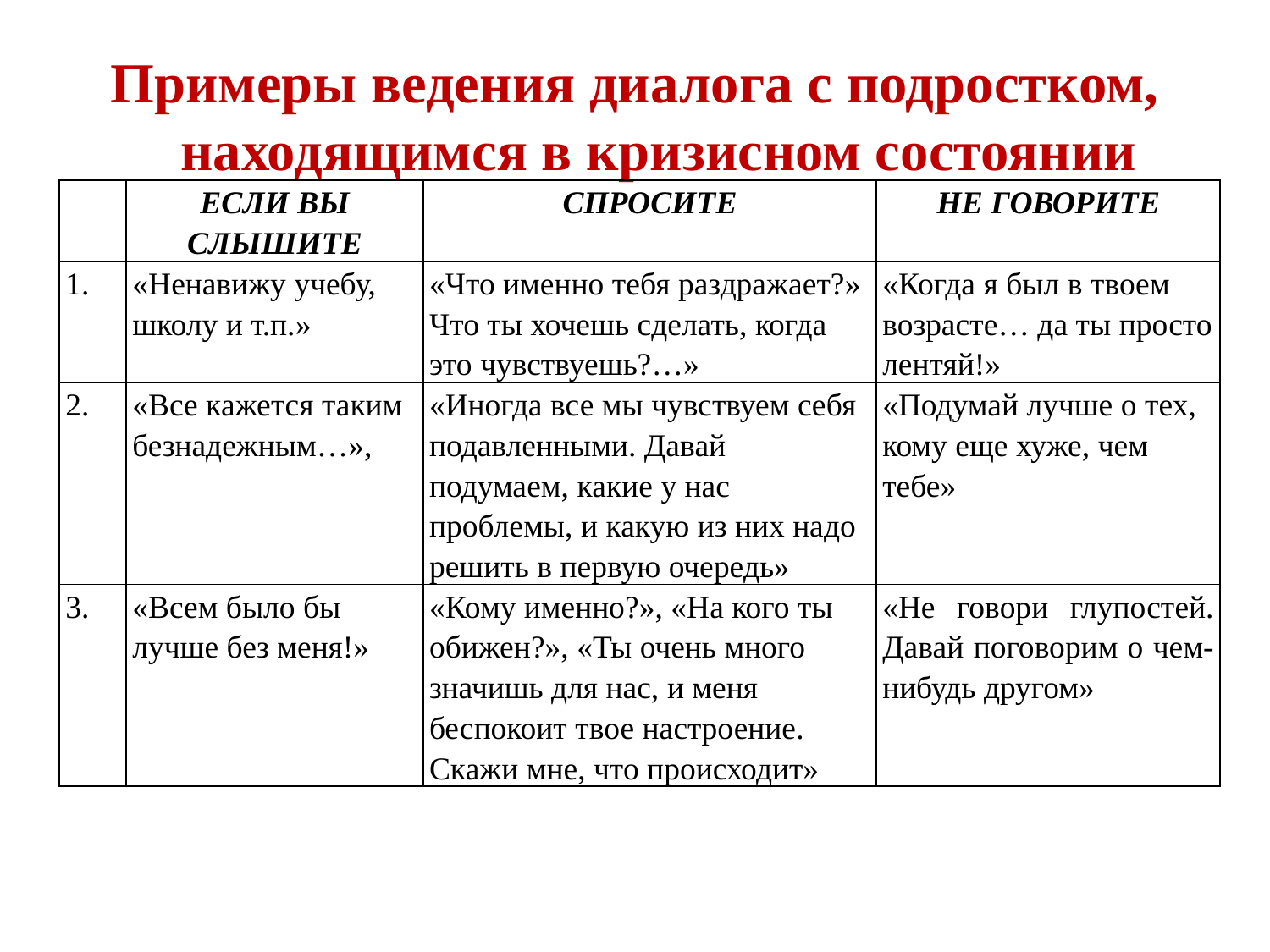

Примеры ведения диалога с подростком, находящимся в кризисном состоянии

|  | ЕСЛИ ВЫ СЛЫШИТЕ | СПРОСИТЕ | НЕ ГОВОРИТЕ |
| --- | --- | --- | --- |
| 1. | «Ненавижу учебу, школу и т.п.» | «Что именно тебя раздражает?» Что ты хочешь сделать, когда это чувствуешь?…» | «Когда я был в твоем возрасте… да ты просто лентяй!» |
| 2. | «Все кажется таким безнадежным…», | «Иногда все мы чувствуем себя подавленными. Давай подумаем, какие у нас проблемы, и какую из них надо решить в первую очередь» | «Подумай лучше о тех, кому еще хуже, чем тебе» |
| 3. | «Всем было бы лучше без меня!» | «Кому именно?», «На кого ты обижен?», «Ты очень много значишь для нас, и меня беспокоит твое настроение. Скажи мне, что происходит» | «Не говори глупостей. Давай поговорим о чем-нибудь другом» |